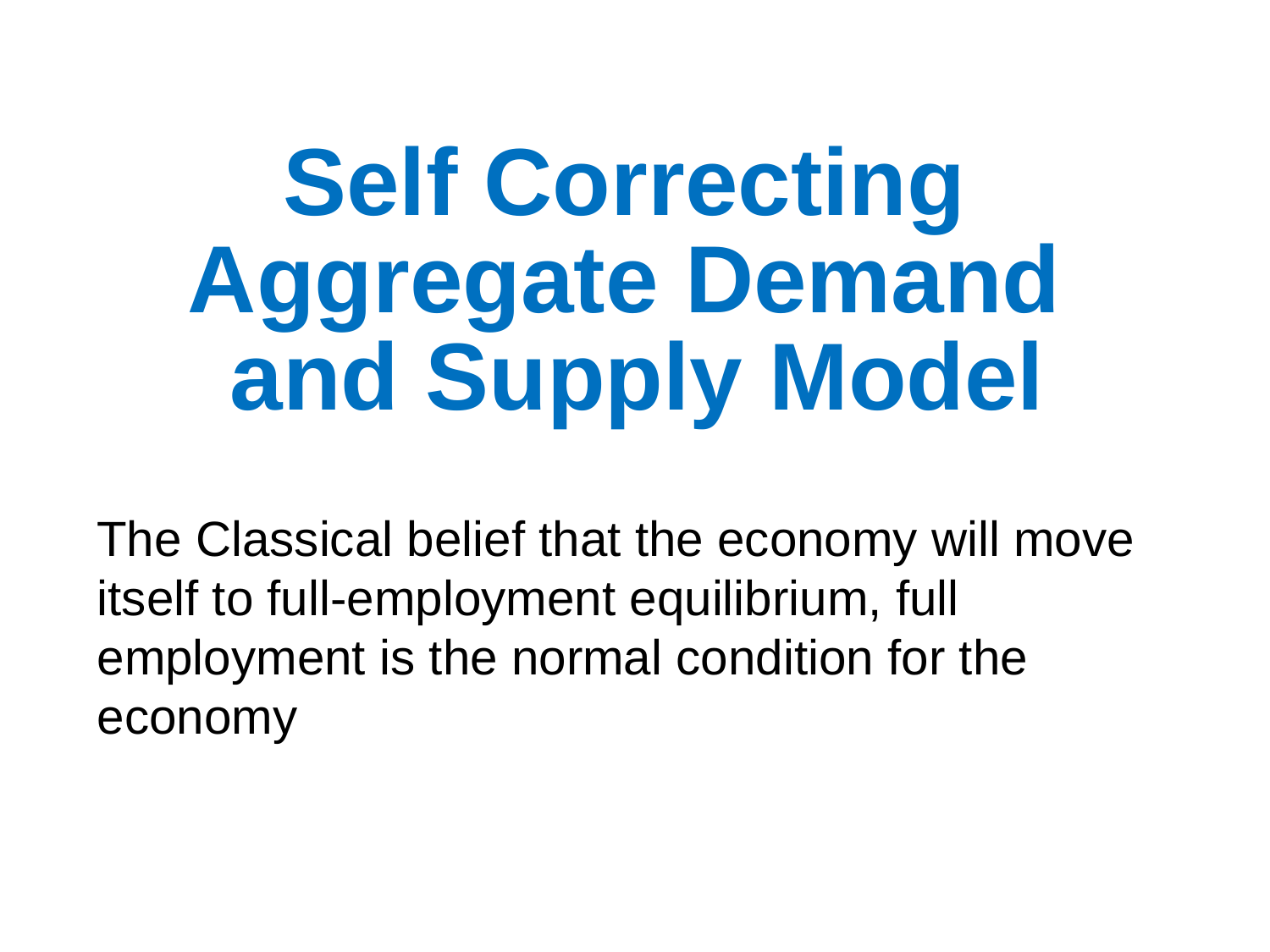

# Self Correcting Aggregate Demand and Supply Model
The Classical belief that the economy will move itself to full-employment equilibrium, full employment is the normal condition for the economy